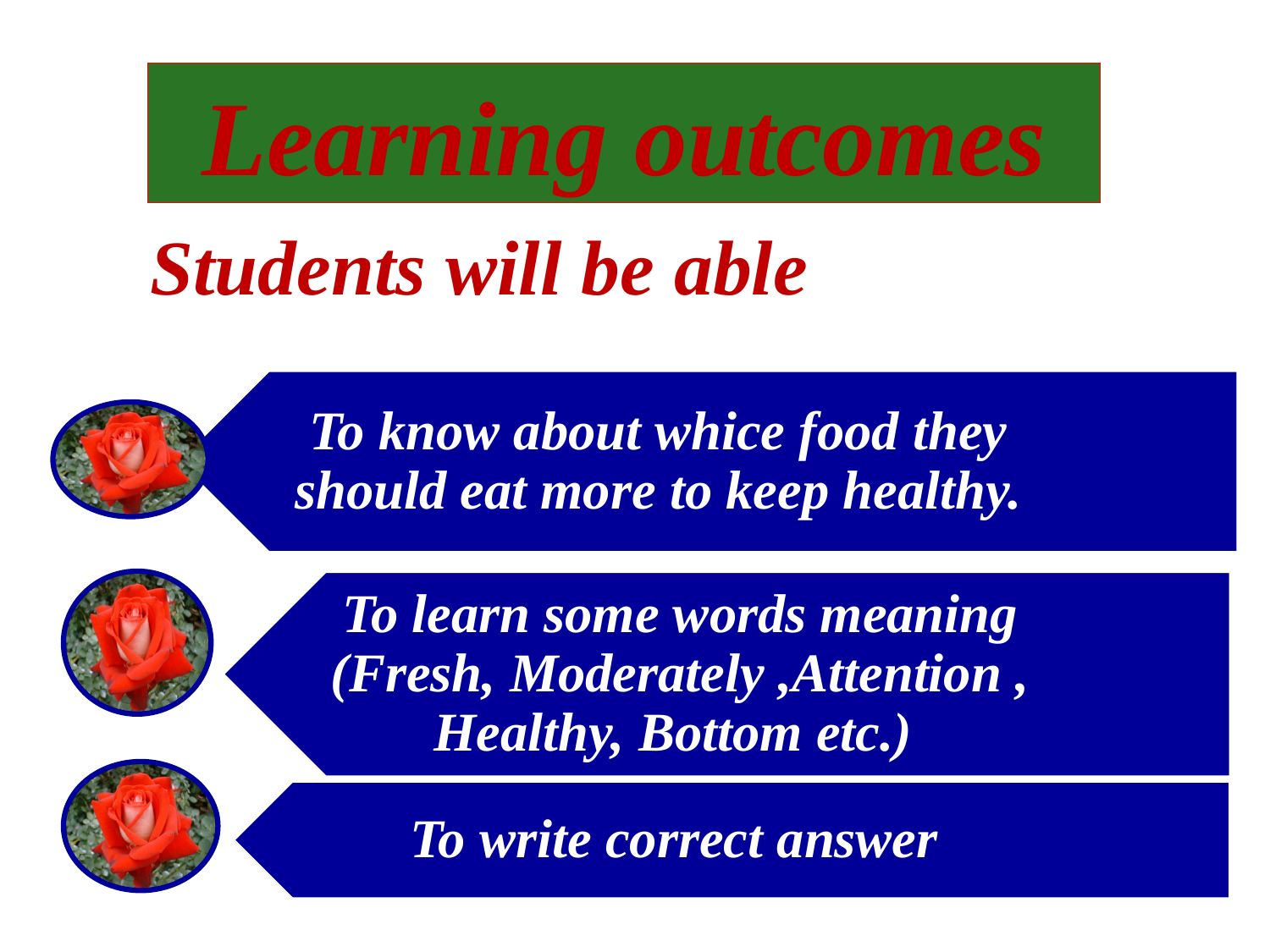

To know about whice food they should eat more to keep healthy.
To learn some words meaning (Fresh, Moderately ,Attention , Healthy, Bottom etc.)
To write correct answer
Learning outcomes
Students will be able